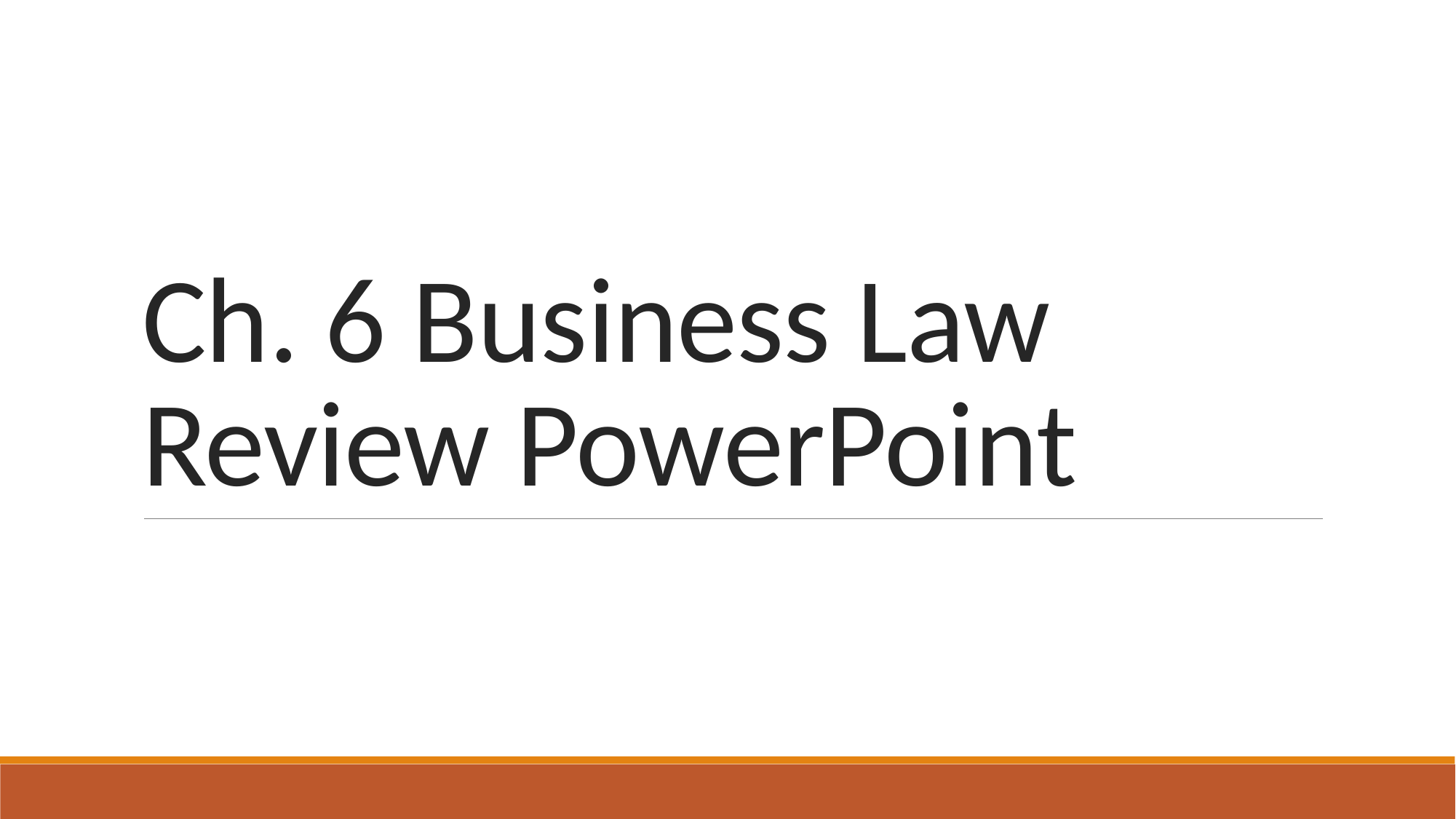

# Ch. 6 Business Law Review PowerPoint